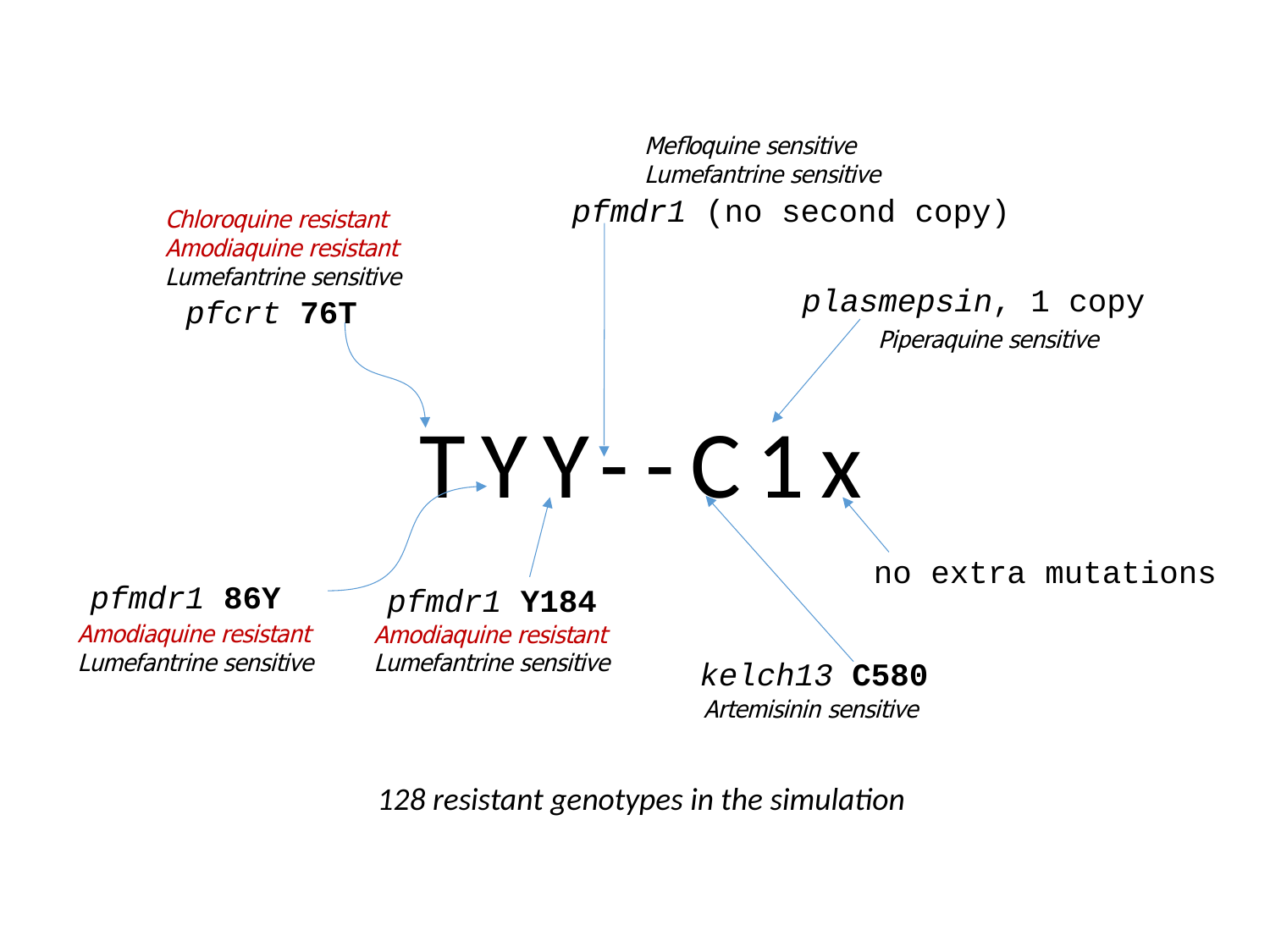

Mefloquine sensitive
Lumefantrine sensitive
pfmdr1 (no second copy)
Chloroquine resistant
Amodiaquine resistant
Lumefantrine sensitive
plasmepsin, 1 copy
pfcrt 76T
Piperaquine sensitive
TYY--C1x
pfmdr1 86Y
kelch13 C580
no extra mutations
pfmdr1 Y184
Amodiaquine resistant
Lumefantrine sensitive
Amodiaquine resistant
Lumefantrine sensitive
Artemisinin sensitive
128 resistant genotypes in the simulation